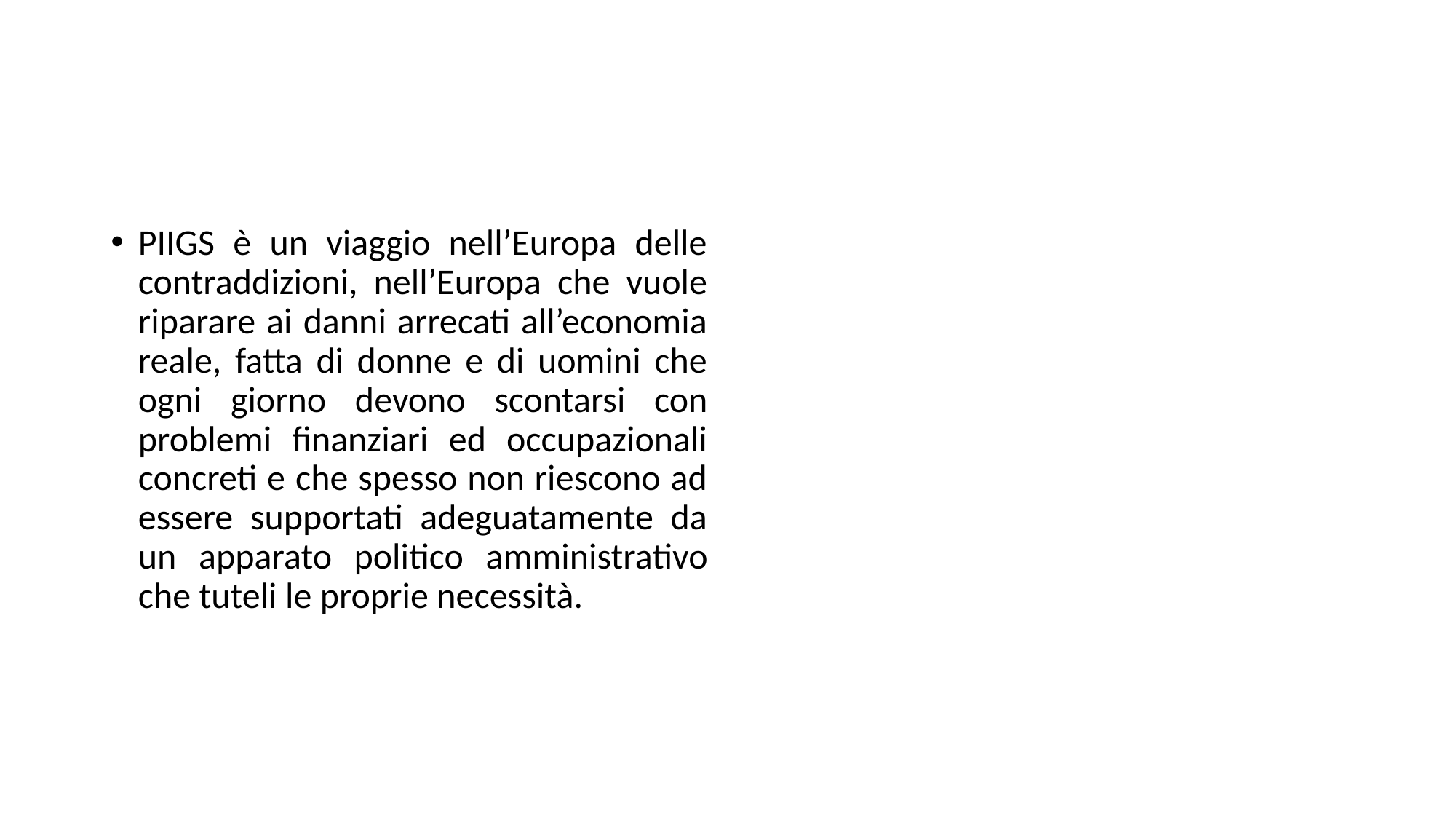

#
PIIGS è un viaggio nell’Europa delle contraddizioni, nell’Europa che vuole riparare ai danni arrecati all’economia reale, fatta di donne e di uomini che ogni giorno devono scontarsi con problemi finanziari ed occupazionali concreti e che spesso non riescono ad essere supportati adeguatamente da un apparato politico amministrativo che tuteli le proprie necessità.